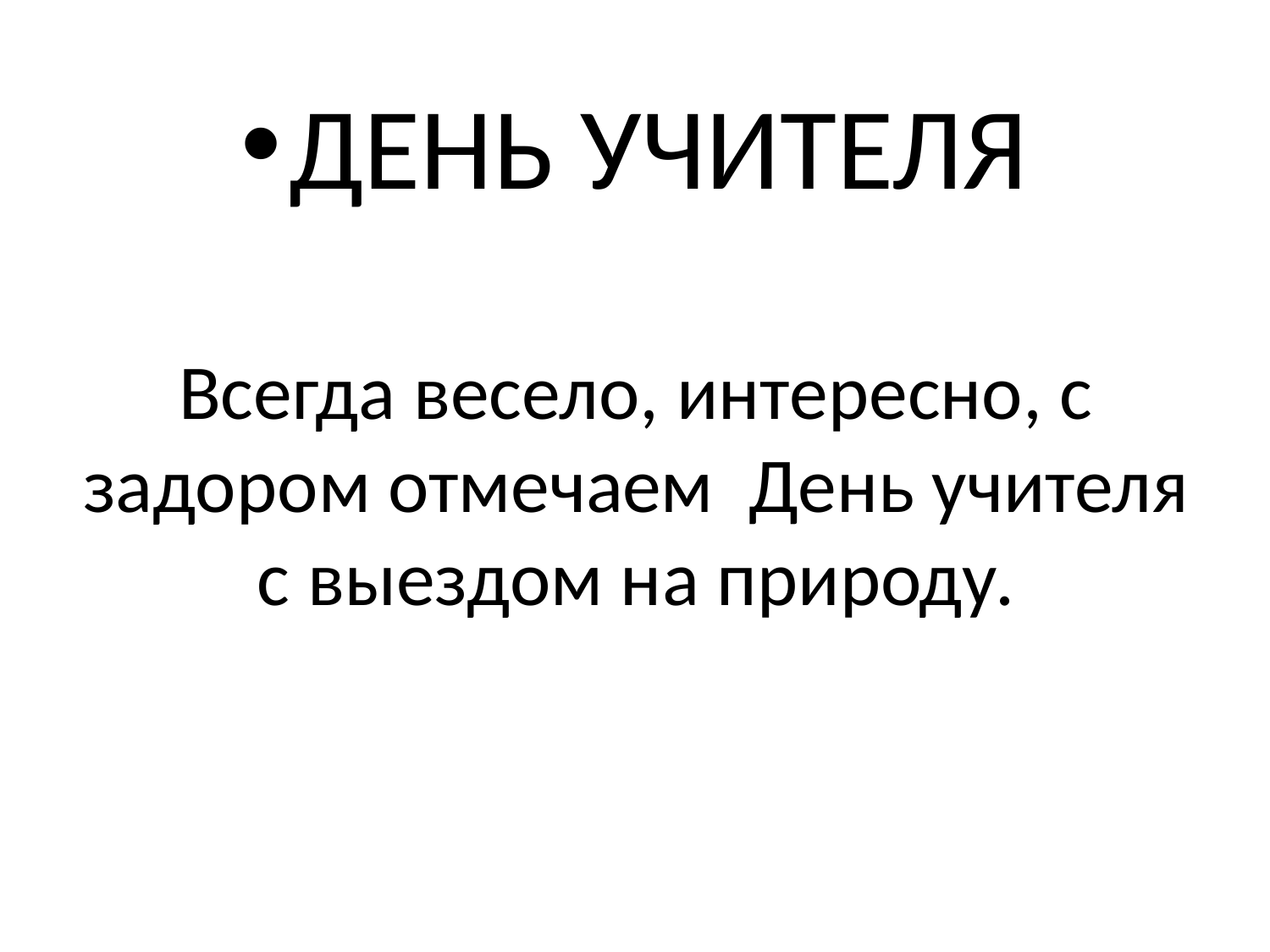

ДЕНЬ УЧИТЕЛЯ
# Всегда весело, интересно, с задором отмечаем  День учителя с выездом на природу.